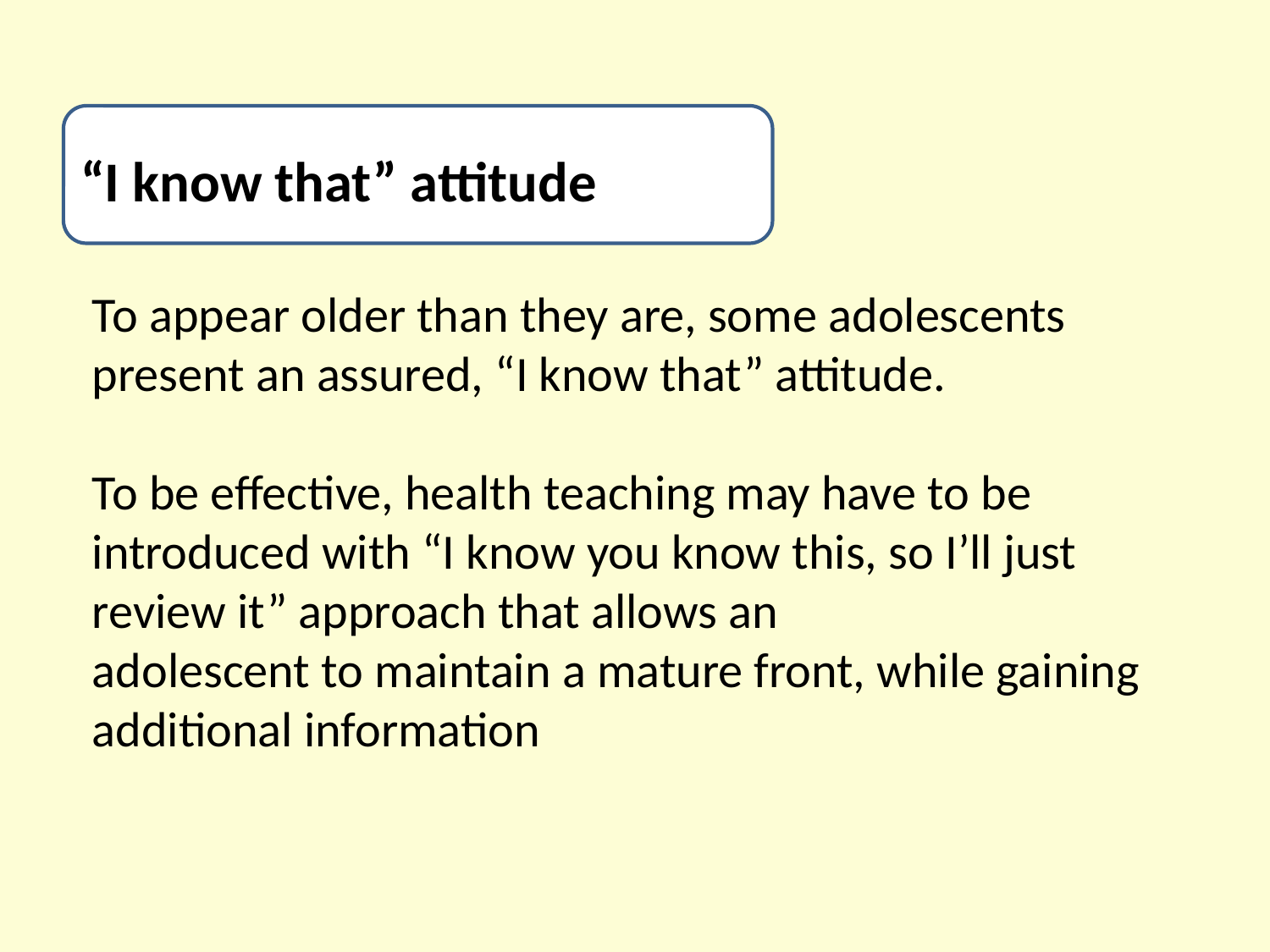

# “I know that” attitude

To appear older than they are, some adolescents present an assured, “I know that” attitude.

To be effective, health teaching may have to be introduced with “I know you know this, so I’ll just review it” approach that allows an
adolescent to maintain a mature front, while gaining additional information